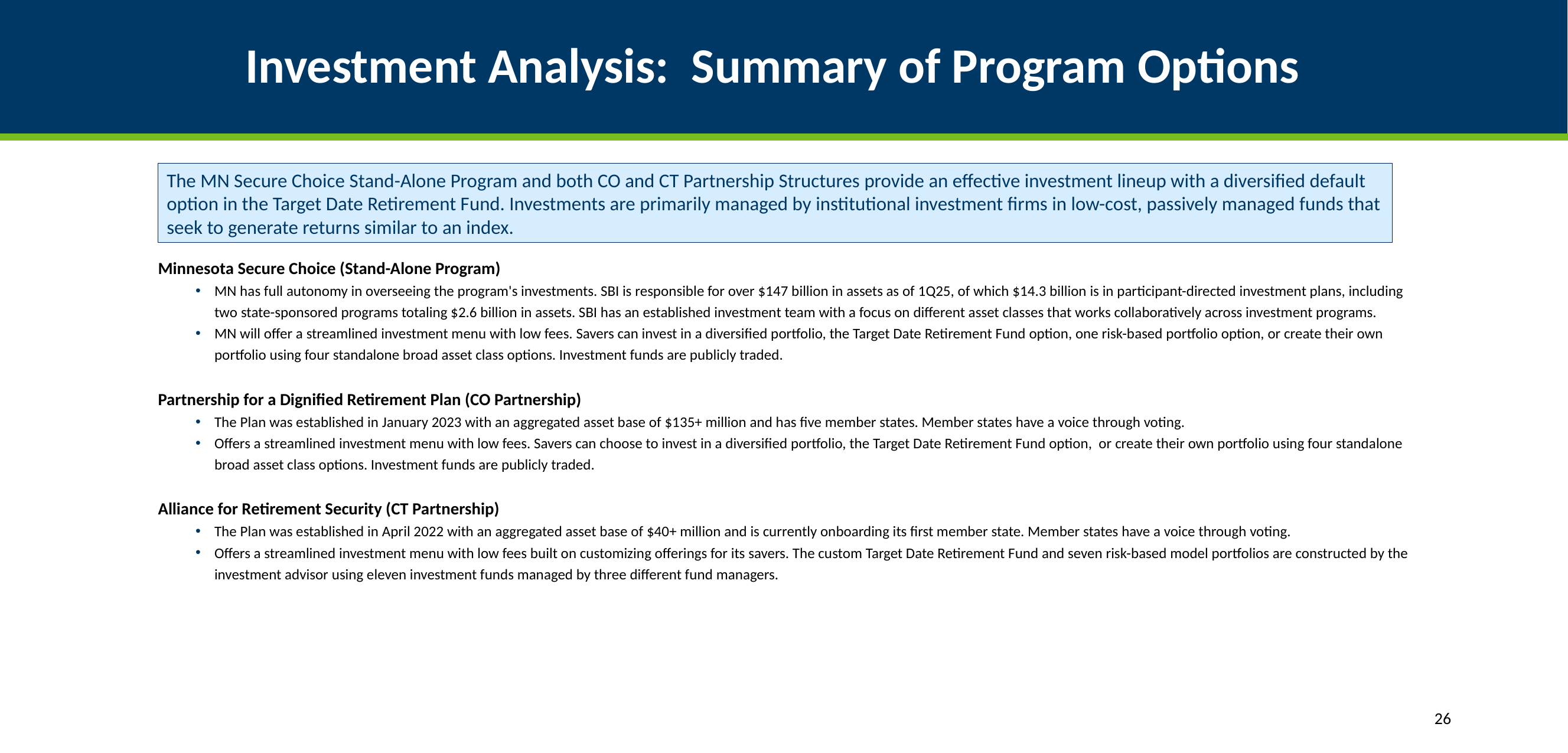

# Investment Analysis:  Summary of Program Options
The MN Secure Choice Stand-Alone Program and both CO and CT Partnership Structures provide an effective investment lineup with a diversified default option in the Target Date Retirement Fund. Investments are primarily managed by institutional investment firms in low-cost, passively managed funds that seek to generate returns similar to an index.
Minnesota Secure Choice (Stand-Alone Program)
MN has full autonomy in overseeing the program's investments. SBI is responsible for over $147 billion in assets as of 1Q25, of which $14.3 billion is in participant-directed investment plans, including two state-sponsored programs totaling $2.6 billion in assets. SBI has an established investment team with a focus on different asset classes that works collaboratively across investment programs.
MN will offer a streamlined investment menu with low fees. Savers can invest in a diversified portfolio, the Target Date Retirement Fund option, one risk-based portfolio option, or create their own portfolio using four standalone broad asset class options. Investment funds are publicly traded.

Partnership for a Dignified Retirement Plan (CO Partnership)
The Plan was established in January 2023 with an aggregated asset base of $135+ million and has five member states. Member states have a voice through voting.
Offers a streamlined investment menu with low fees. Savers can choose to invest in a diversified portfolio, the Target Date Retirement Fund option,  or create their own portfolio using four standalone broad asset class options. Investment funds are publicly traded.

Alliance for Retirement Security (CT Partnership)
The Plan was established in April 2022 with an aggregated asset base of $40+ million and is currently onboarding its first member state. Member states have a voice through voting.
Offers a streamlined investment menu with low fees built on customizing offerings for its savers. The custom Target Date Retirement Fund and seven risk-based model portfolios are constructed by the investment advisor using eleven investment funds managed by three different fund managers.
26